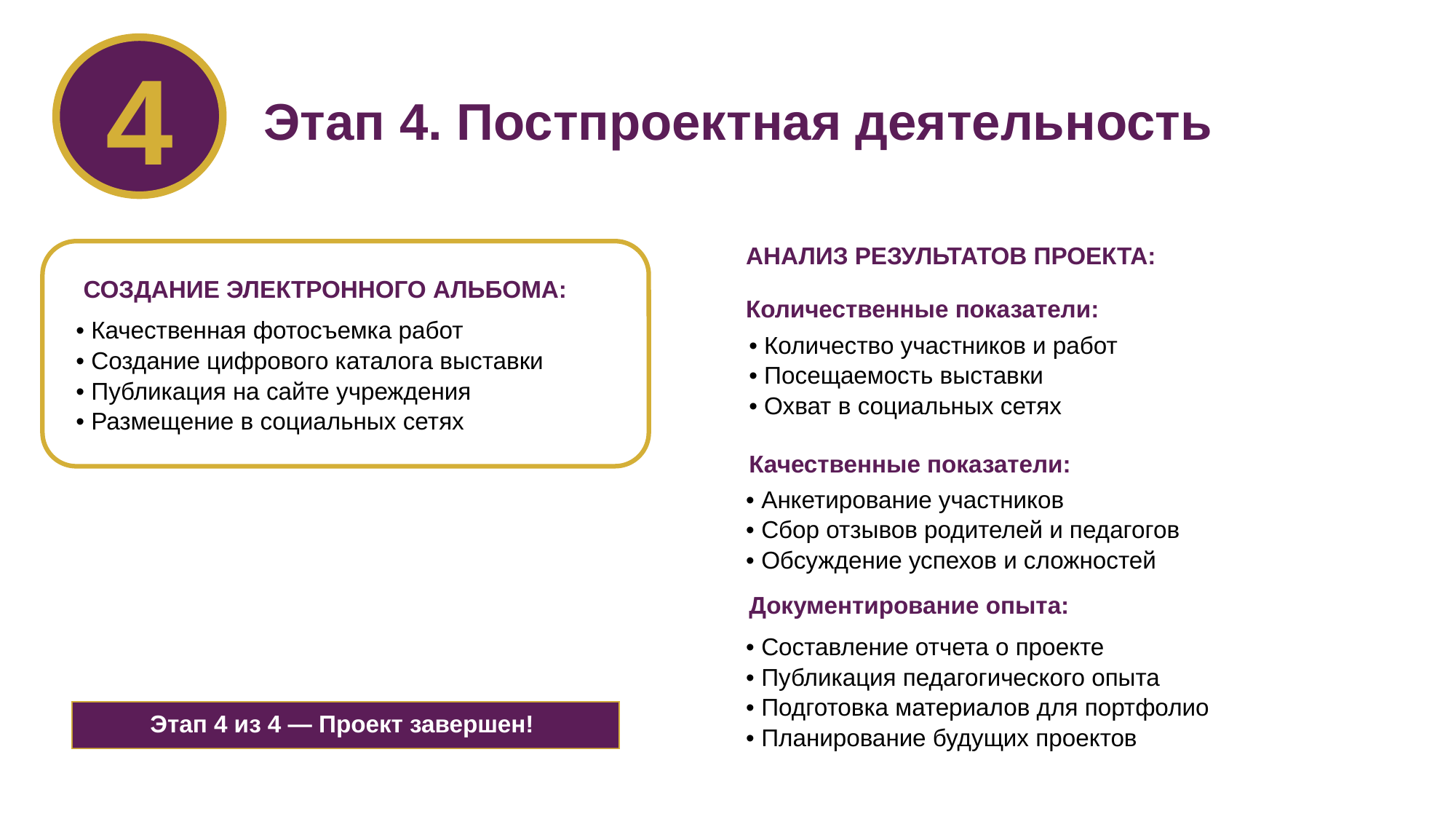

4

Этап 4. Постпроектная деятельность
АНАЛИЗ РЕЗУЛЬТАТОВ ПРОЕКТА:

СОЗДАНИЕ ЭЛЕКТРОННОГО АЛЬБОМА:
Количественные показатели:
• Качественная фотосъемка работ
• Создание цифрового каталога выставки
• Публикация на сайте учреждения
• Размещение в социальных сетях
• Количество участников и работ
• Посещаемость выставки
• Охват в социальных сетях
Качественные показатели:
• Анкетирование участников
• Сбор отзывов родителей и педагогов
• Обсуждение успехов и сложностей
Документирование опыта:
• Составление отчета о проекте
• Публикация педагогического опыта
• Подготовка материалов для портфолио
• Планирование будущих проектов

Этап 4 из 4 — Проект завершен!